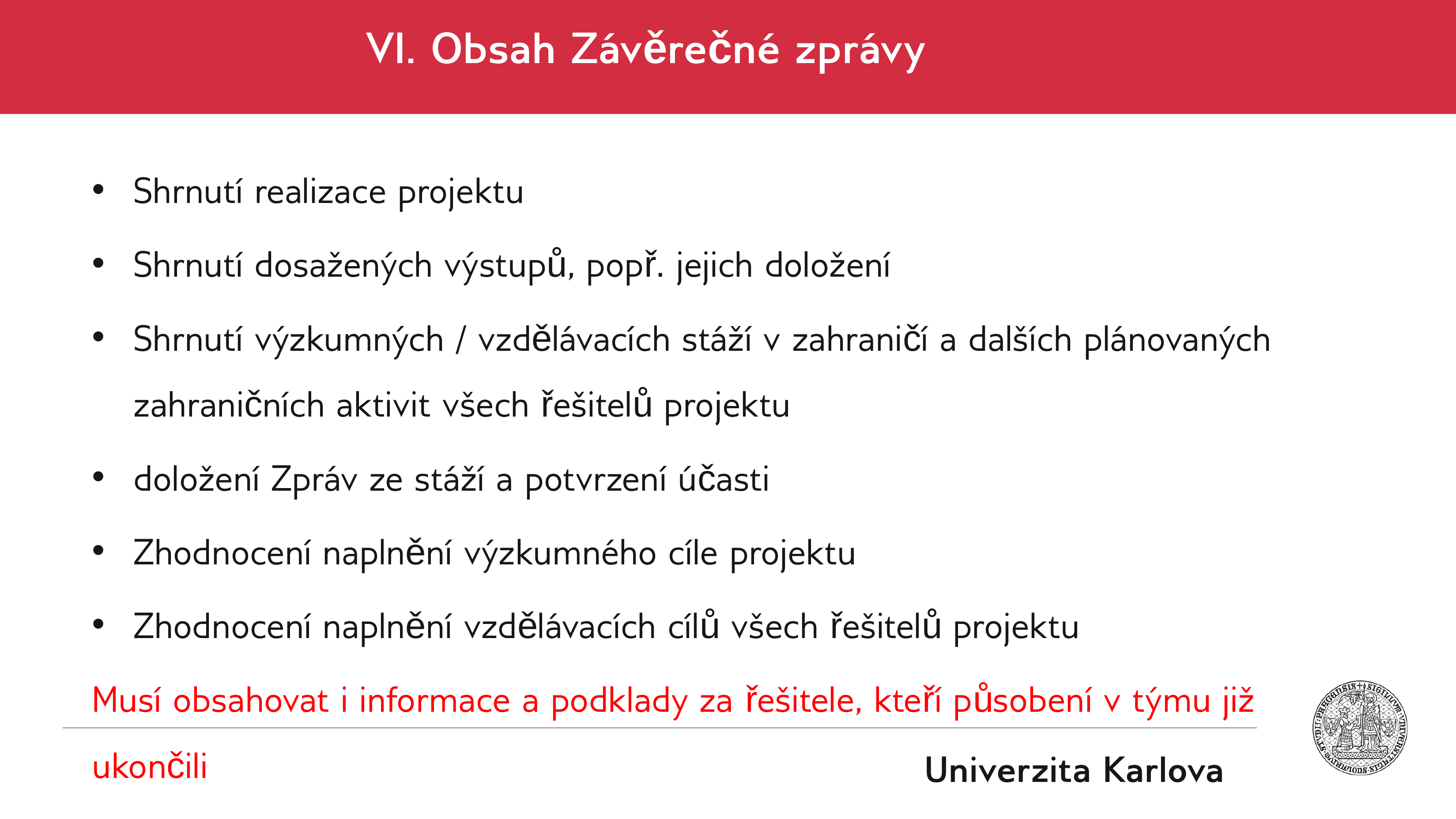

# VI. Obsah Závěrečné zprávy
Shrnutí realizace projektu
Shrnutí dosažených výstupů, popř. jejich doložení
Shrnutí výzkumných / vzdělávacích stáží v zahraničí a dalších plánovaných zahraničních aktivit všech řešitelů projektu
doložení Zpráv ze stáží a potvrzení účasti
Zhodnocení naplnění výzkumného cíle projektu
Zhodnocení naplnění vzdělávacích cílů všech řešitelů projektu
Musí obsahovat i informace a podklady za řešitele, kteří působení v týmu již  ukončili